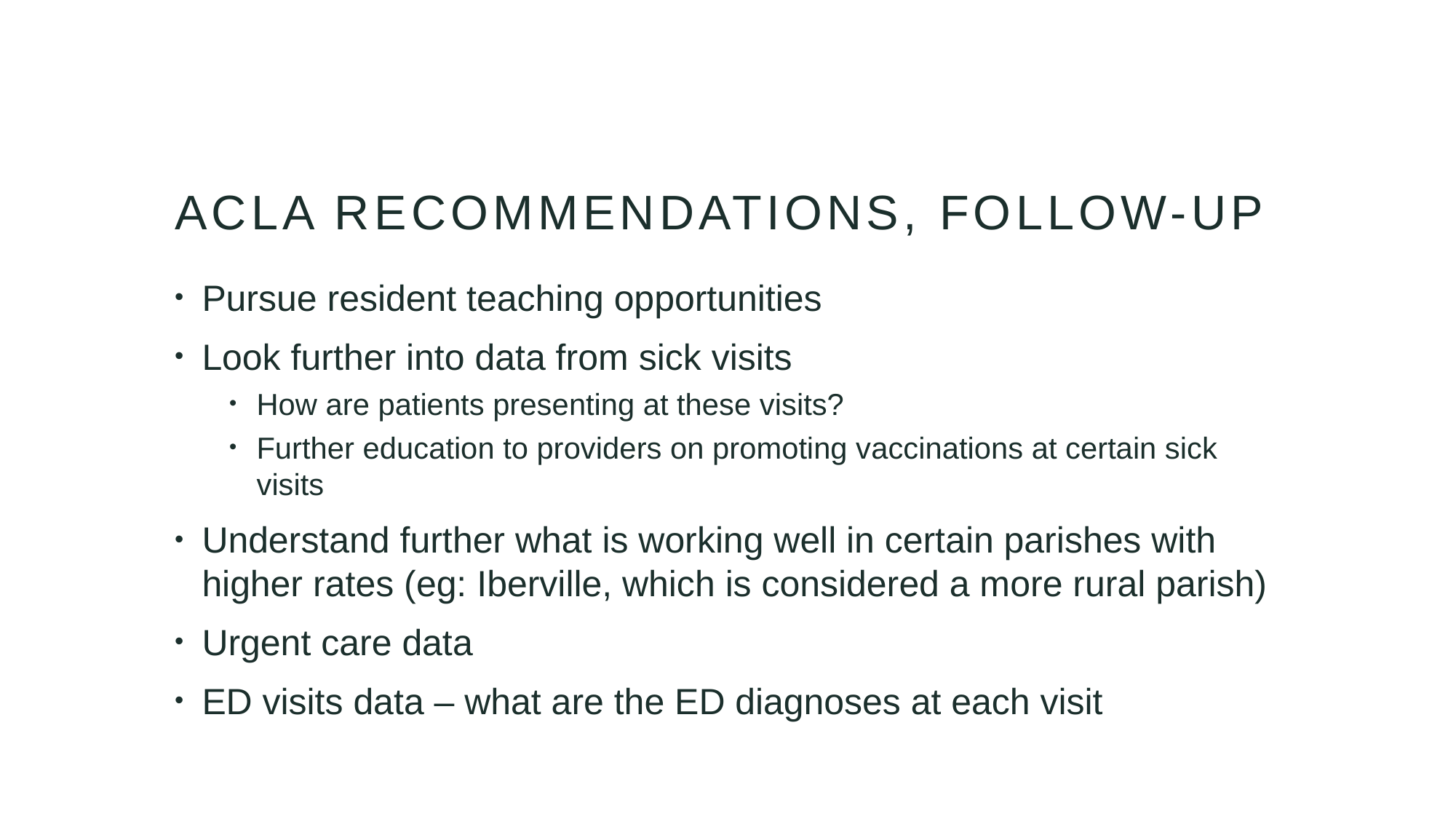

# ACLA recommendations, follow-up
Pursue resident teaching opportunities
Look further into data from sick visits
How are patients presenting at these visits?
Further education to providers on promoting vaccinations at certain sick visits
Understand further what is working well in certain parishes with higher rates (eg: Iberville, which is considered a more rural parish)
Urgent care data
ED visits data – what are the ED diagnoses at each visit